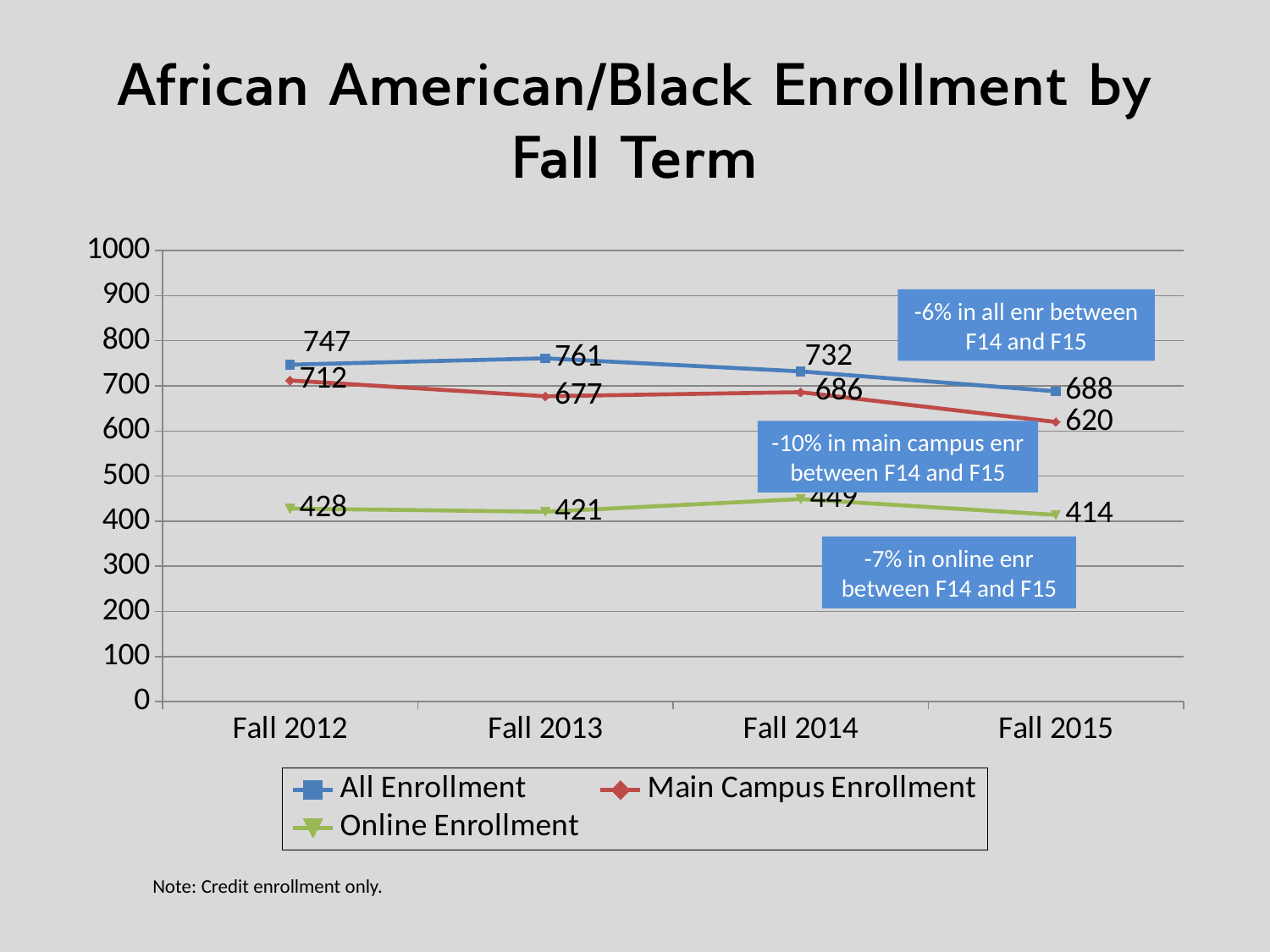

# African American/Black Enrollment by Fall Term

### Chart

| Category | All Enrollment | Main Campus Enrollment | Online Enrollment |
|---|---|---|---|
| Fall 2012 | 747.0 | 712.0 | 428.0 |
| Fall 2013 | 761.0 | 677.0 | 421.0 |
| Fall 2014 | 732.0 | 686.0 | 449.0 |
| Fall 2015 | 688.0 | 620.0 | 414.0 |
-6% in all enr between F14 and F15
-10% in main campus enr between F14 and F15
-7% in online enr between F14 and F15
Note: Credit enrollment only.